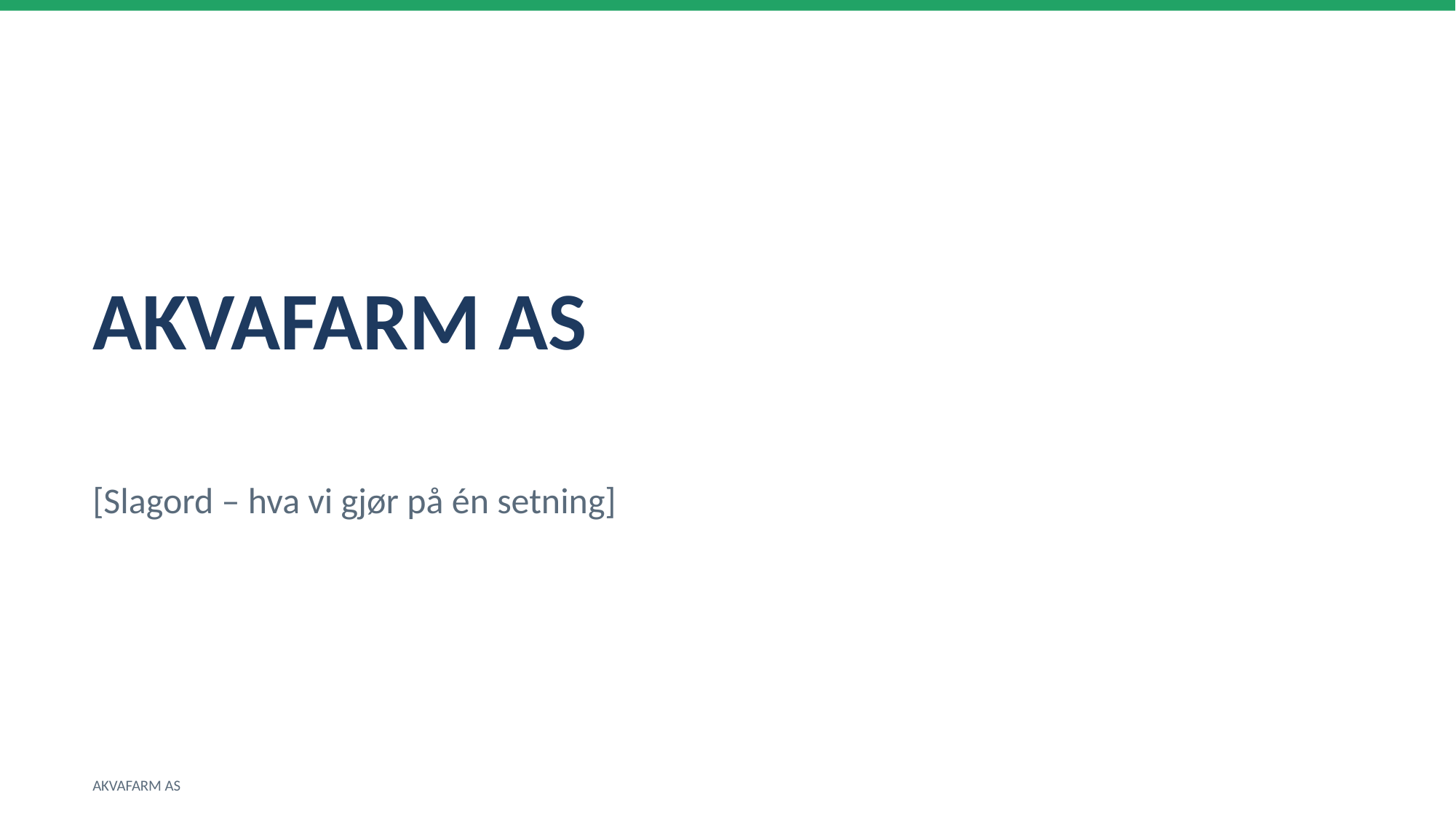

AKVAFARM AS
[Slagord – hva vi gjør på én setning]
AKVAFARM AS